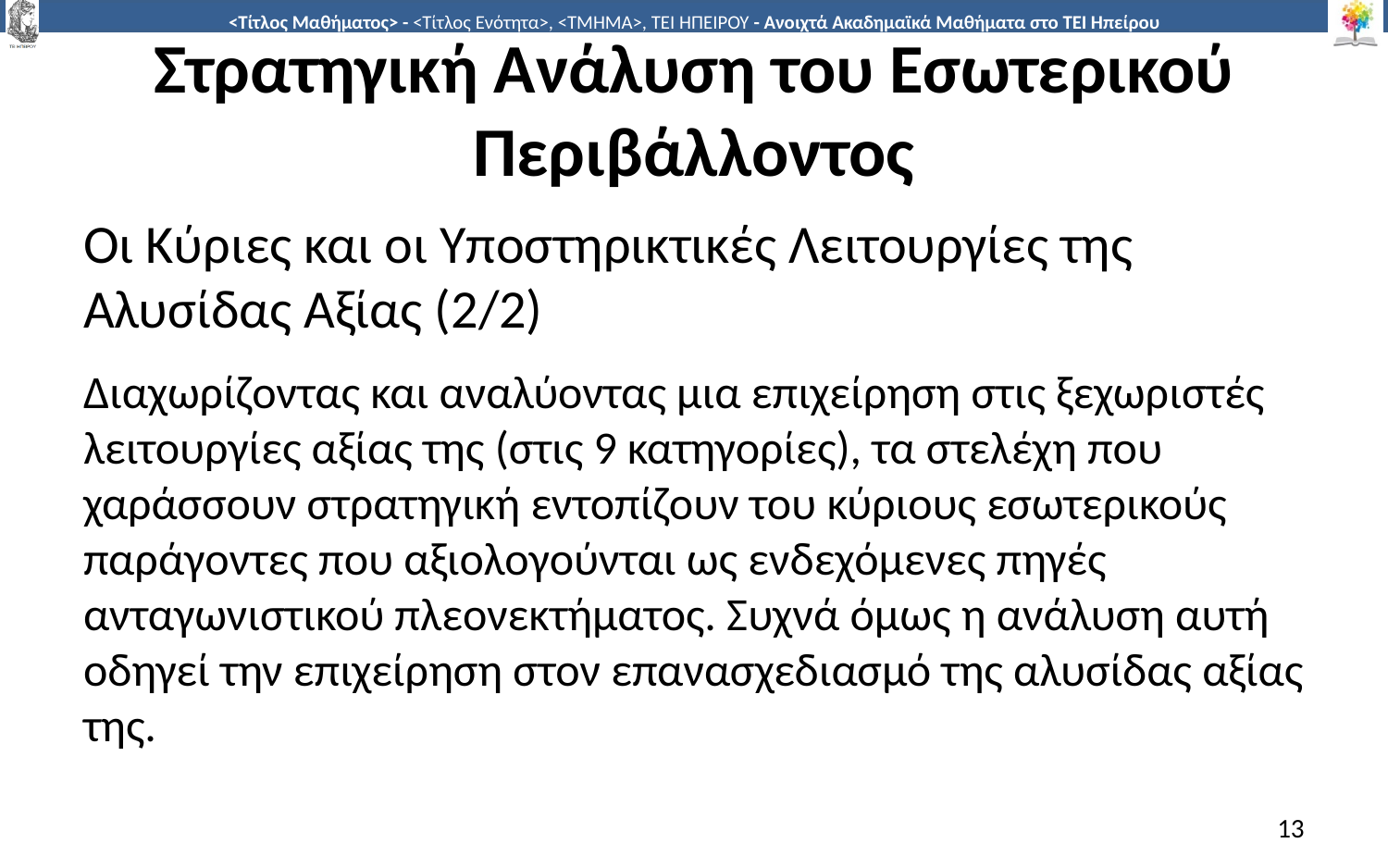

# Στρατηγική Ανάλυση του Εσωτερικού Περιβάλλοντος
Οι Κύριες και οι Υποστηρικτικές Λειτουργίες της  Αλυσίδας Αξίας (2/2)
Διαχωρίζοντας και αναλύοντας μια επιχείρηση στις ξεχωριστές λειτουργίες αξίας της (στις 9 κατηγορίες), τα στελέχη που χαράσσουν στρατηγική εντοπίζουν του κύριους εσωτερικούς παράγοντες που αξιολογούνται ως ενδεχόμενες πηγές ανταγωνιστικού πλεονεκτήματος. Συχνά όμως η ανάλυση αυτή οδηγεί την επιχείρηση στον επανασχεδιασμό της αλυσίδας αξίας της.

13